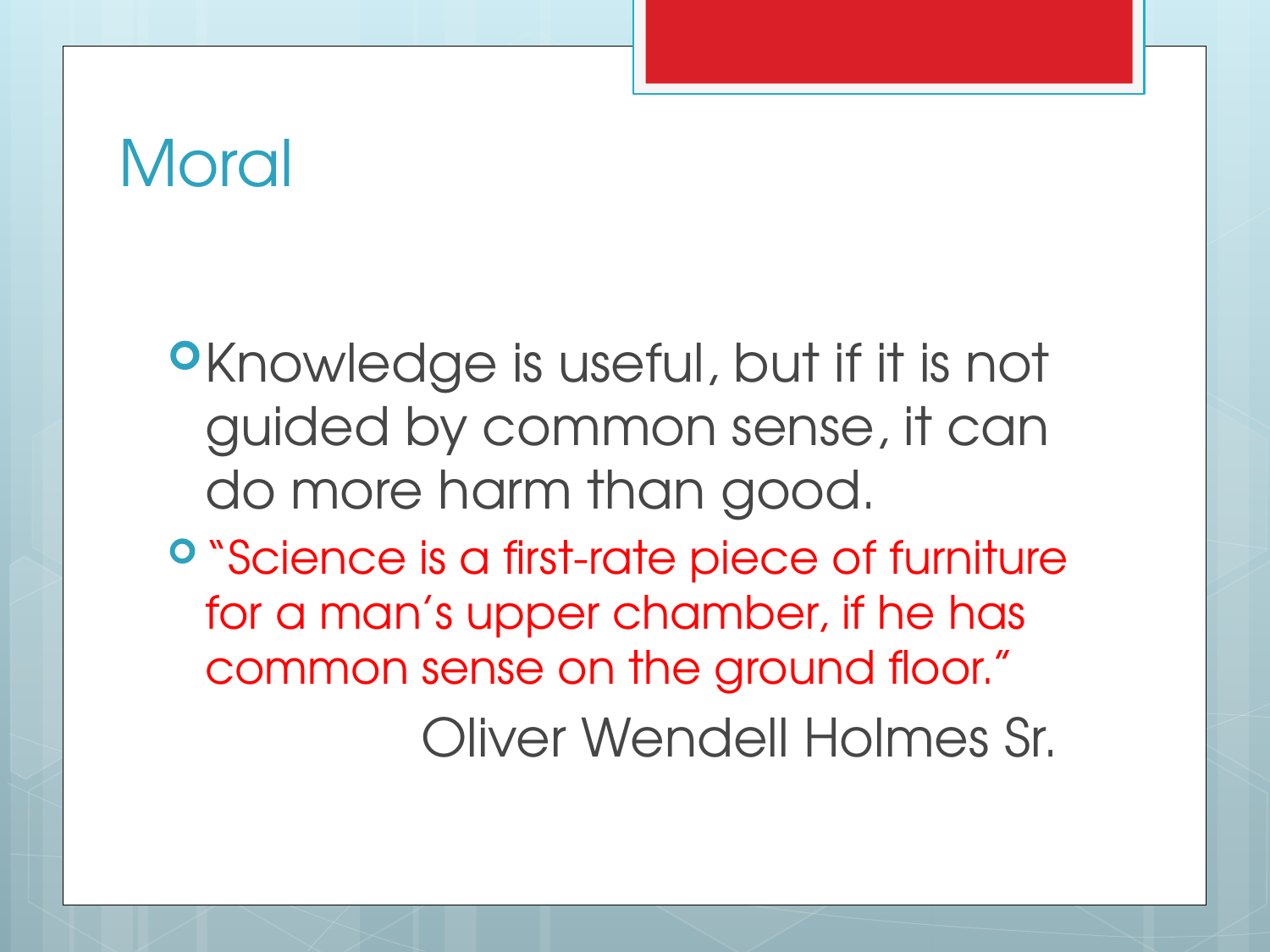

# Moral
Knowledge is useful, but if it is not guided by common sense, it can do more harm than good.
“Science is a first-rate piece of furniture for a man’s upper chamber, if he has common sense on the ground floor.”
		Oliver Wendell Holmes Sr.